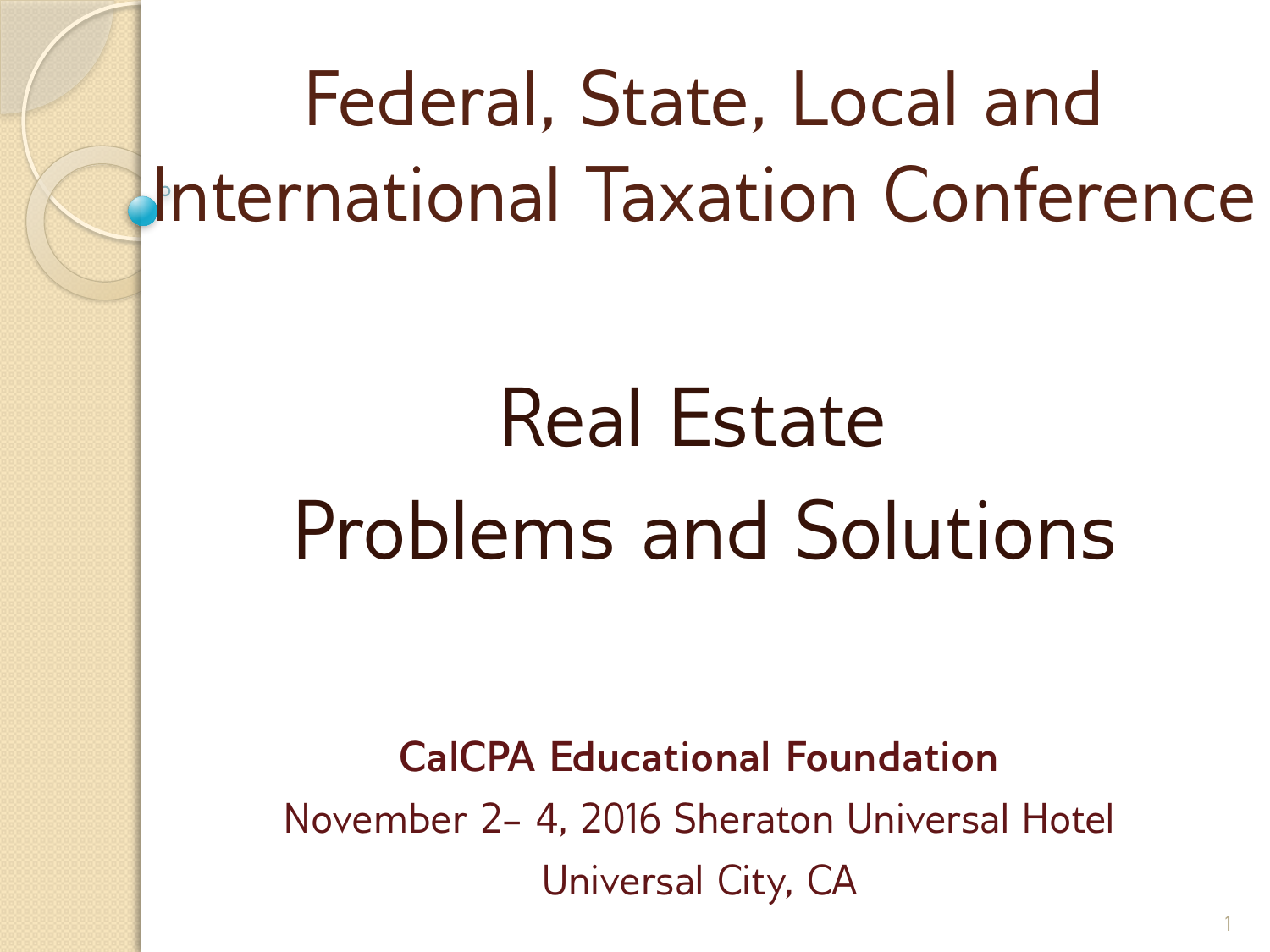

# Federal, State, Local and International Taxation Conference

Real Estate
Problems and Solutions

CalCPA Educational Foundation
November 2– 4, 2016 Sheraton Universal Hotel
Universal City, CA
1